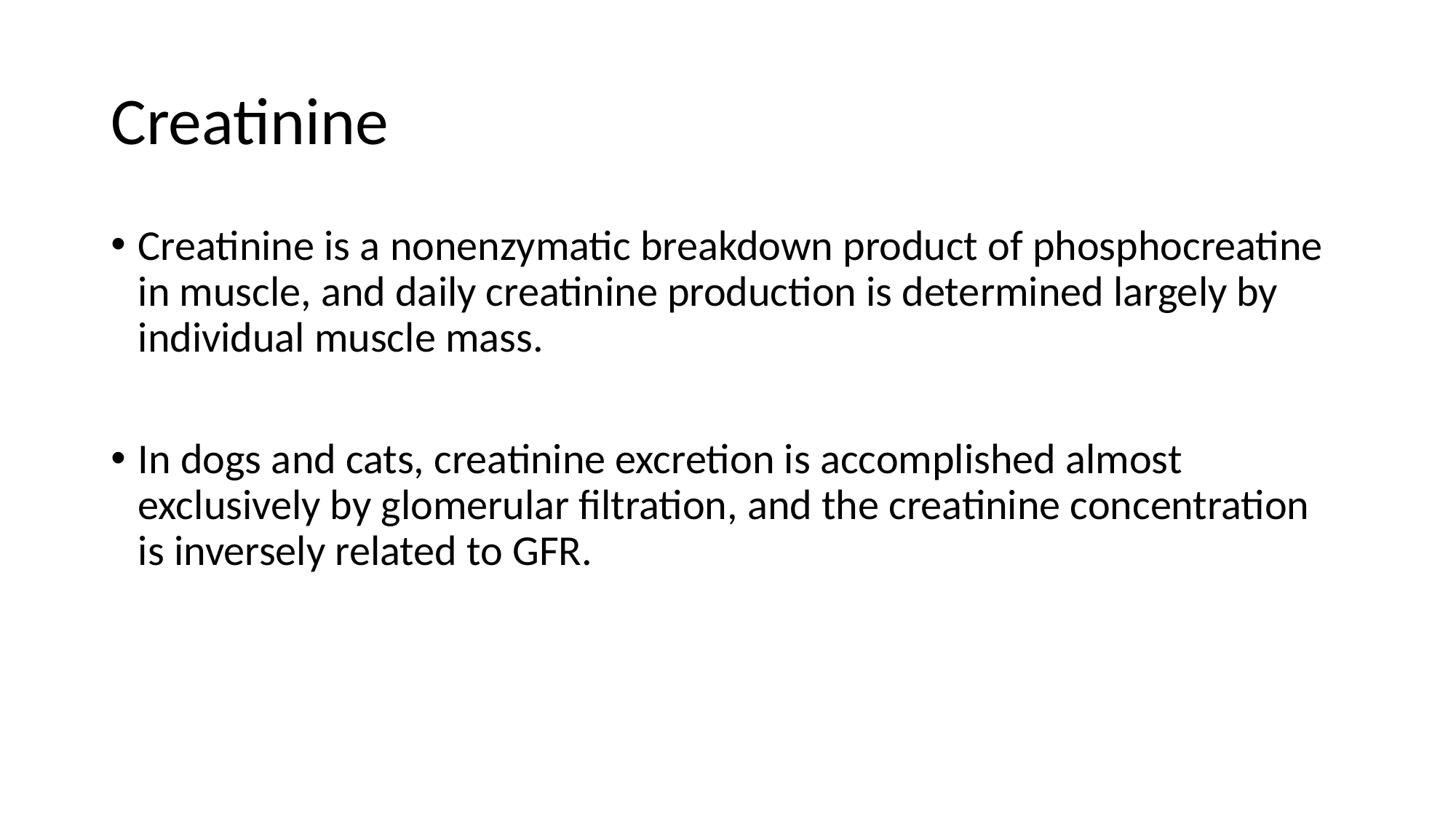

# Creatinine
Creatinine is a nonenzymatic breakdown product of phosphocreatine in muscle, and daily creatinine production is determined largely by individual muscle mass.

In dogs and cats, creatinine excretion is accomplished almost exclusively by glomerular filtration, and the creatinine concentration is inversely related to GFR.